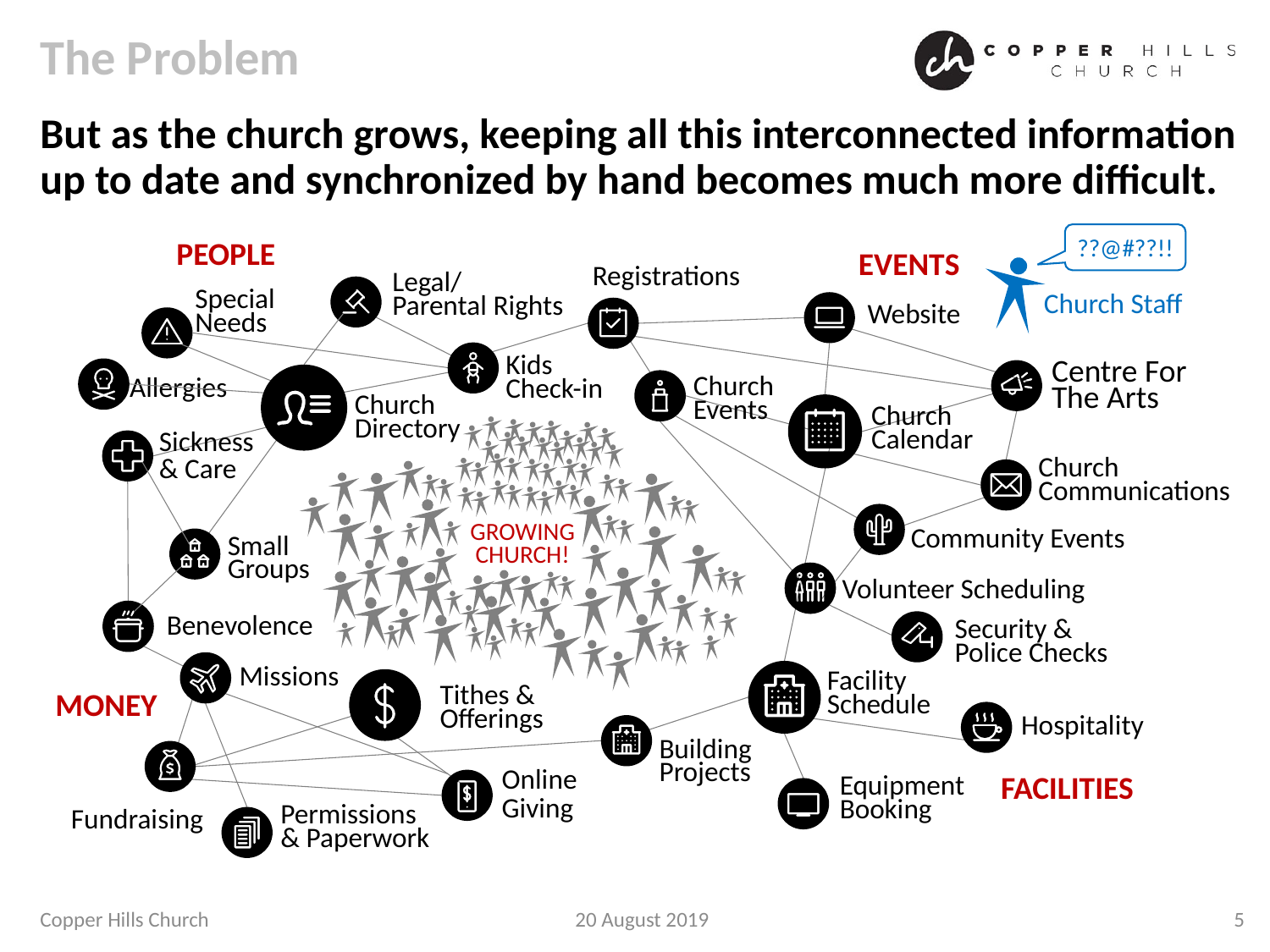

# The Problem
But as the church grows, keeping all this interconnected information up to date and synchronized by hand becomes much more difficult.
??@#??!!
PEOPLE
EVENTS

 Registrations

Legal/
Parental Rights

Special
Needs

Church Staff

Website

Kids
Check-in
Centre For
The Arts

Allergies

Church
Directory
Church
Events

Church
Calendar

GROWING
CHURCH!

Sickness
& Care

Church
Communications

Community Events

Small
Groups

Volunteer Scheduling

Benevolence

Security &
Police Checks

Missions

Facility
Schedule

MONEY
Tithes &
Offerings

Hospitality

Building
Projects

Fundraising
Online
Giving

FACILITIES
Equipment
Booking

Permissions
& Paperwork

Copper Hills Church
20 August 2019
5